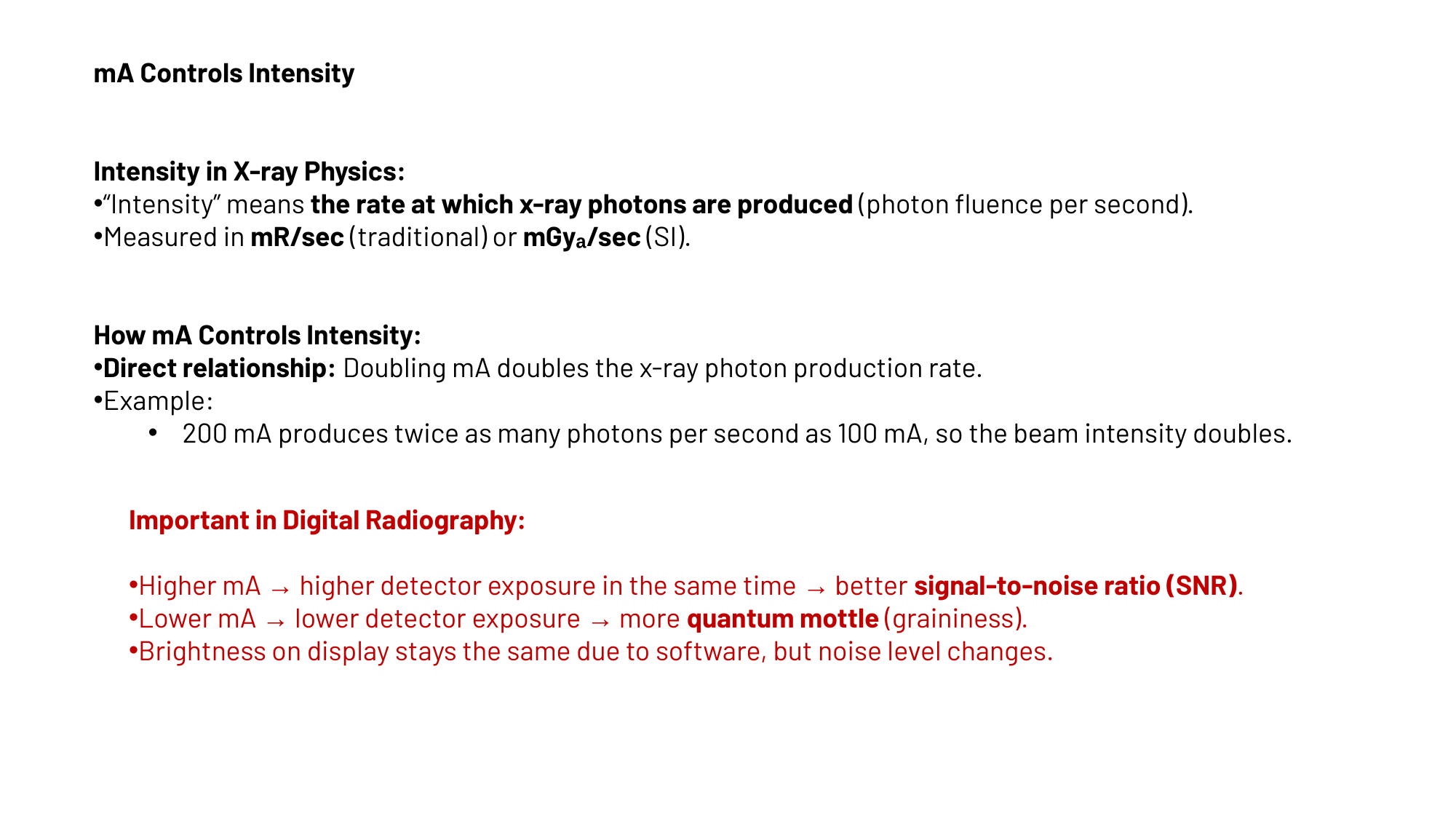

mA Controls Intensity

Intensity in X-ray Physics:
“Intensity” means the rate at which x-ray photons are produced (photon fluence per second).
Measured in mR/sec (traditional) or mGyₐ/sec (SI).

How mA Controls Intensity:
Direct relationship: Doubling mA doubles the x-ray photon production rate.
Example:
200 mA produces twice as many photons per second as 100 mA, so the beam intensity doubles.
Important in Digital Radiography:

Higher mA → higher detector exposure in the same time → better signal-to-noise ratio (SNR).
Lower mA → lower detector exposure → more quantum mottle (graininess).
Brightness on display stays the same due to software, but noise level changes.